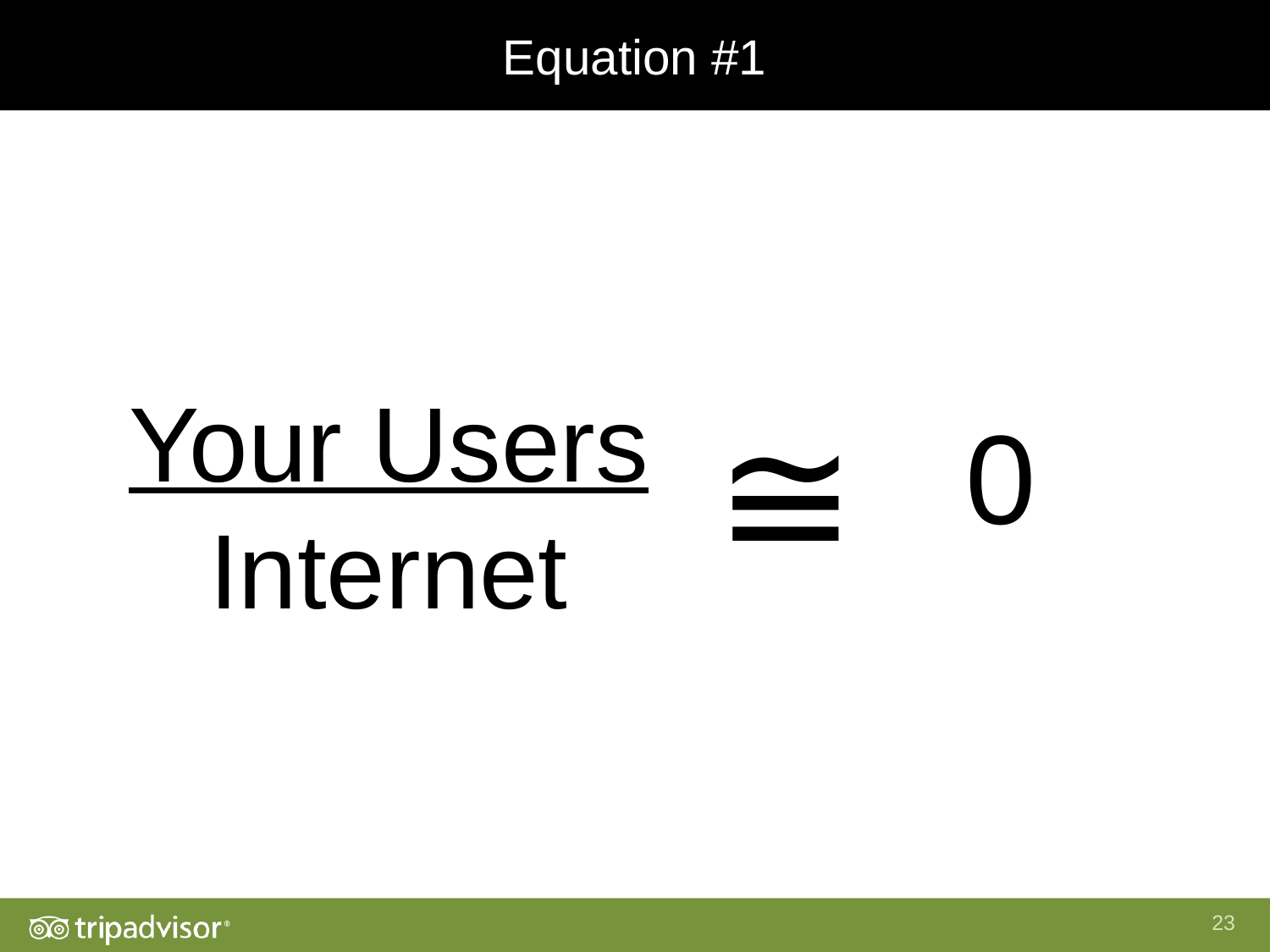

Equation #1
Your Users
Internet
≅
0